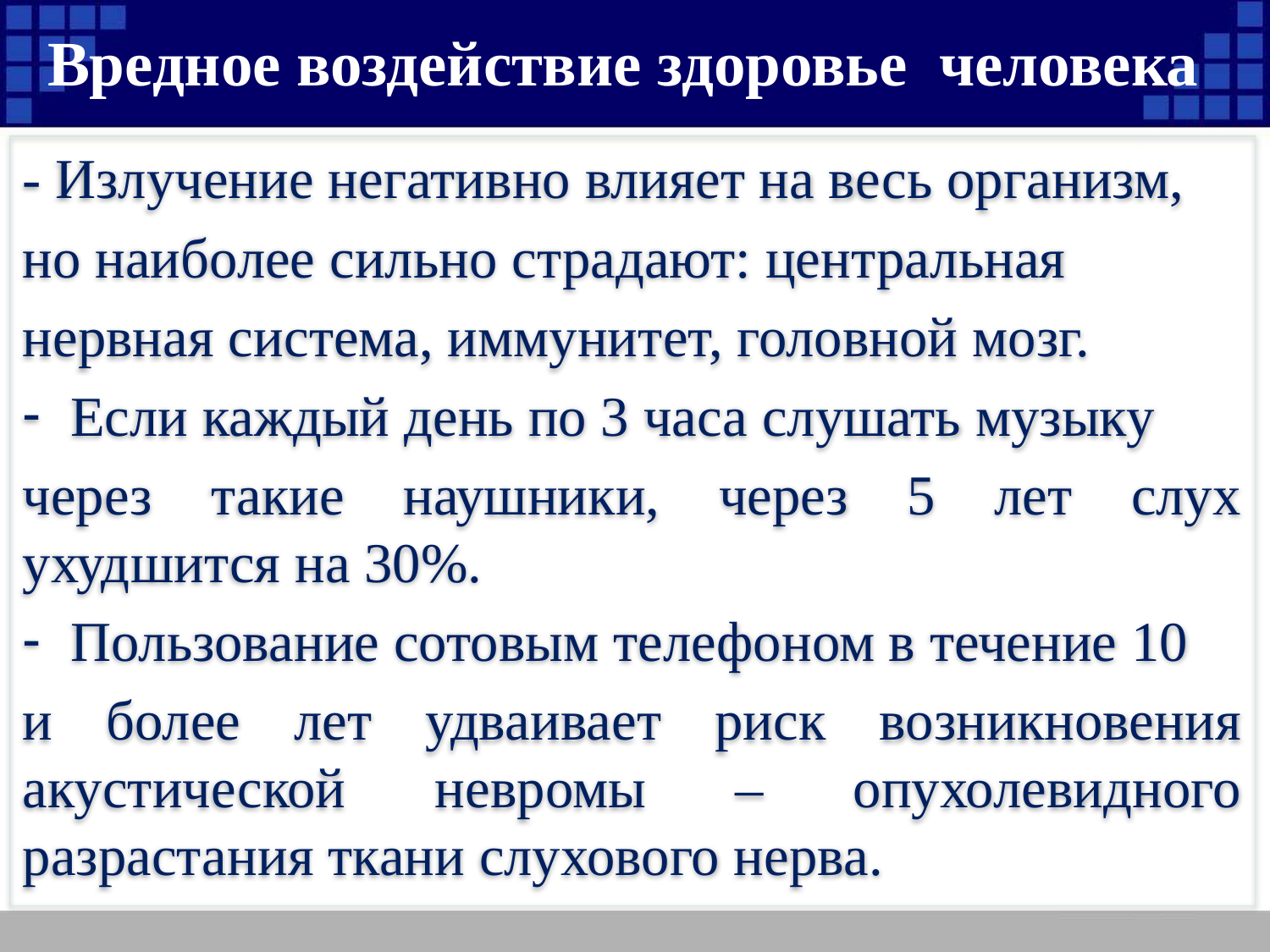

Вредное воздействие здоровье  человека
- Излучение негативно влияет на весь организм,
но наиболее сильно страдают: центральная
нервная система, иммунитет, головной мозг.
Если каждый день по 3 часа слушать музыку
через такие наушники, через 5 лет слух ухудшится на 30%.
Пользование сотовым телефоном в течение 10
и более лет удваивает риск возникновения акустической невромы – опухолевидного разрастания ткани слухового нерва.